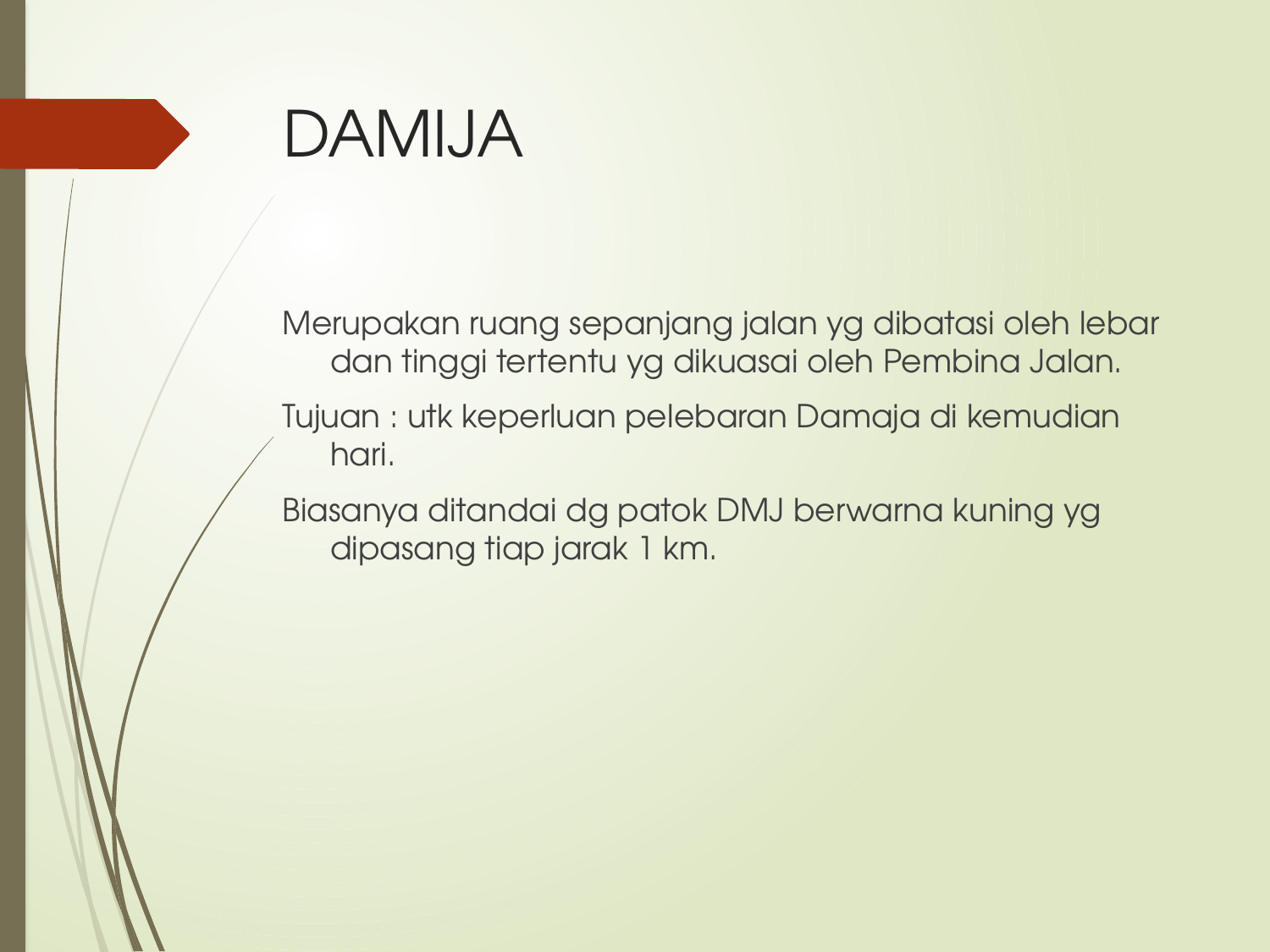

# DAMIJA
Merupakan ruang sepanjang jalan yg dibatasi oleh lebar dan tinggi tertentu yg dikuasai oleh Pembina Jalan.
Tujuan : utk keperluan pelebaran Damaja di kemudian hari.
Biasanya ditandai dg patok DMJ berwarna kuning yg dipasang tiap jarak 1 km.